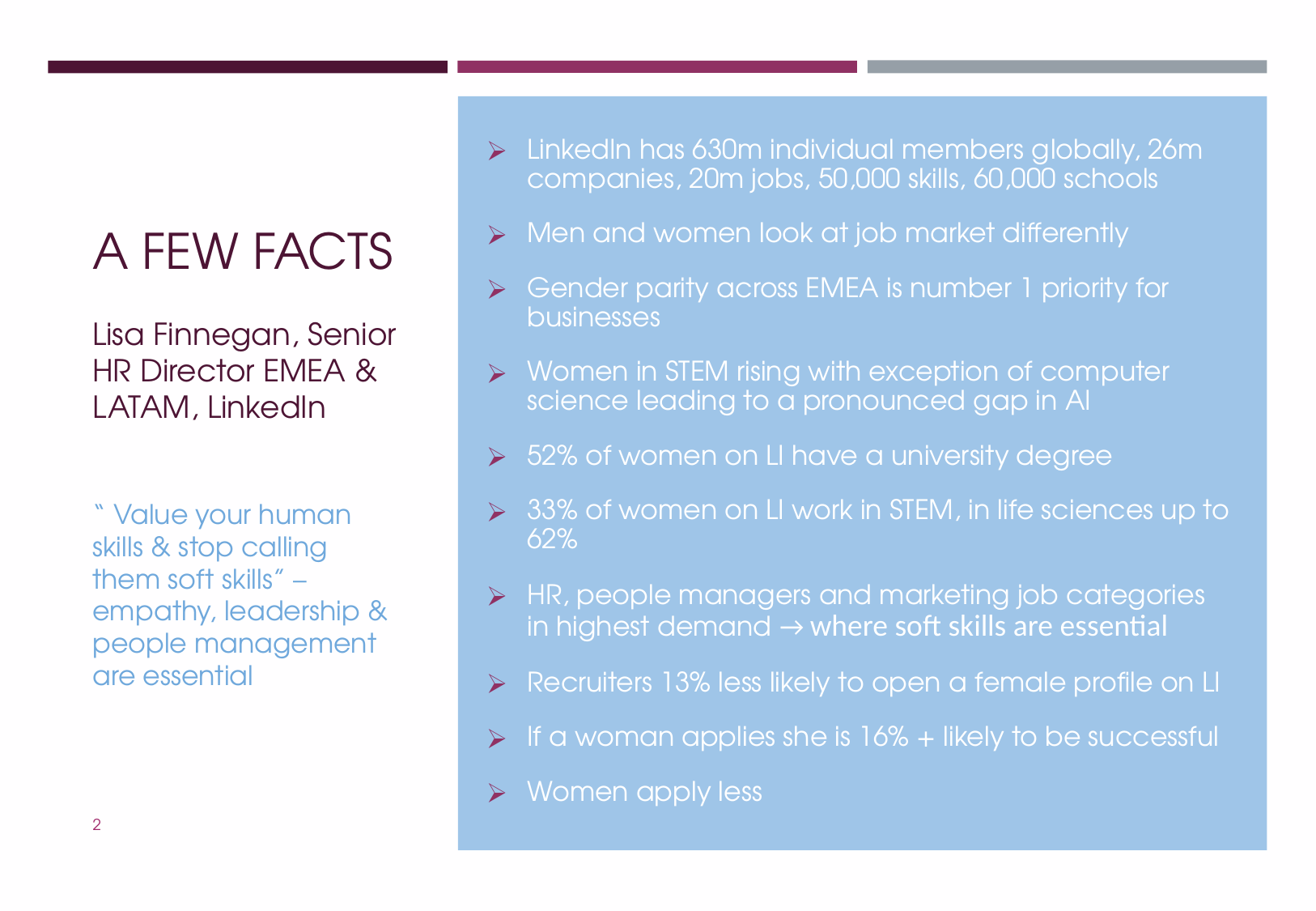

# A FEW FACTS Lisa Finnegan, Senior HR Director EMEA & LATAM, LinkedIn “ Value your human skills & stop calling them soft skills” – empathy, leadership & people management are essential
LinkedIn has 630m individual members globally, 26m companies, 20m jobs, 50,000 skills, 60,000 schools
Men and women look at job market differently
Gender parity across EMEA is number 1 priority for businesses
Women in STEM rising with exception of computer science leading to a pronounced gap in AI
52% of women on LI have a university degree
33% of women on LI work in STEM, in life sciences up to 62%
HR, people managers and marketing job categories in highest demand → where soft skills are essential
Recruiters 13% less likely to open a female profile on LI
If a woman applies she is 16% + likely to be successful
Women apply less

2